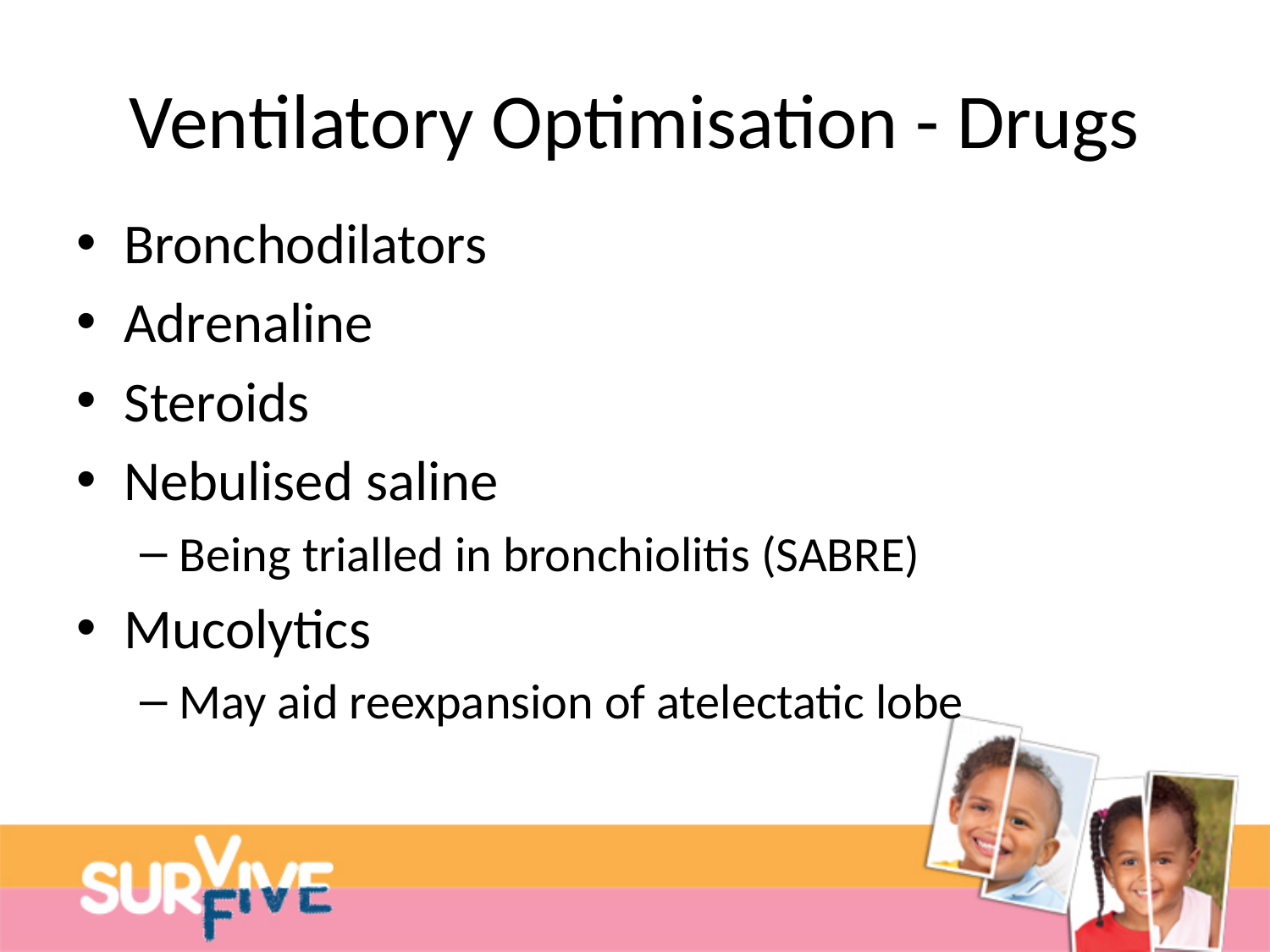

# Ventilatory Optimisation - Drugs
Bronchodilators
Adrenaline
Steroids
Nebulised saline
Being trialled in bronchiolitis (SABRE)
Mucolytics
May aid reexpansion of atelectatic lobe